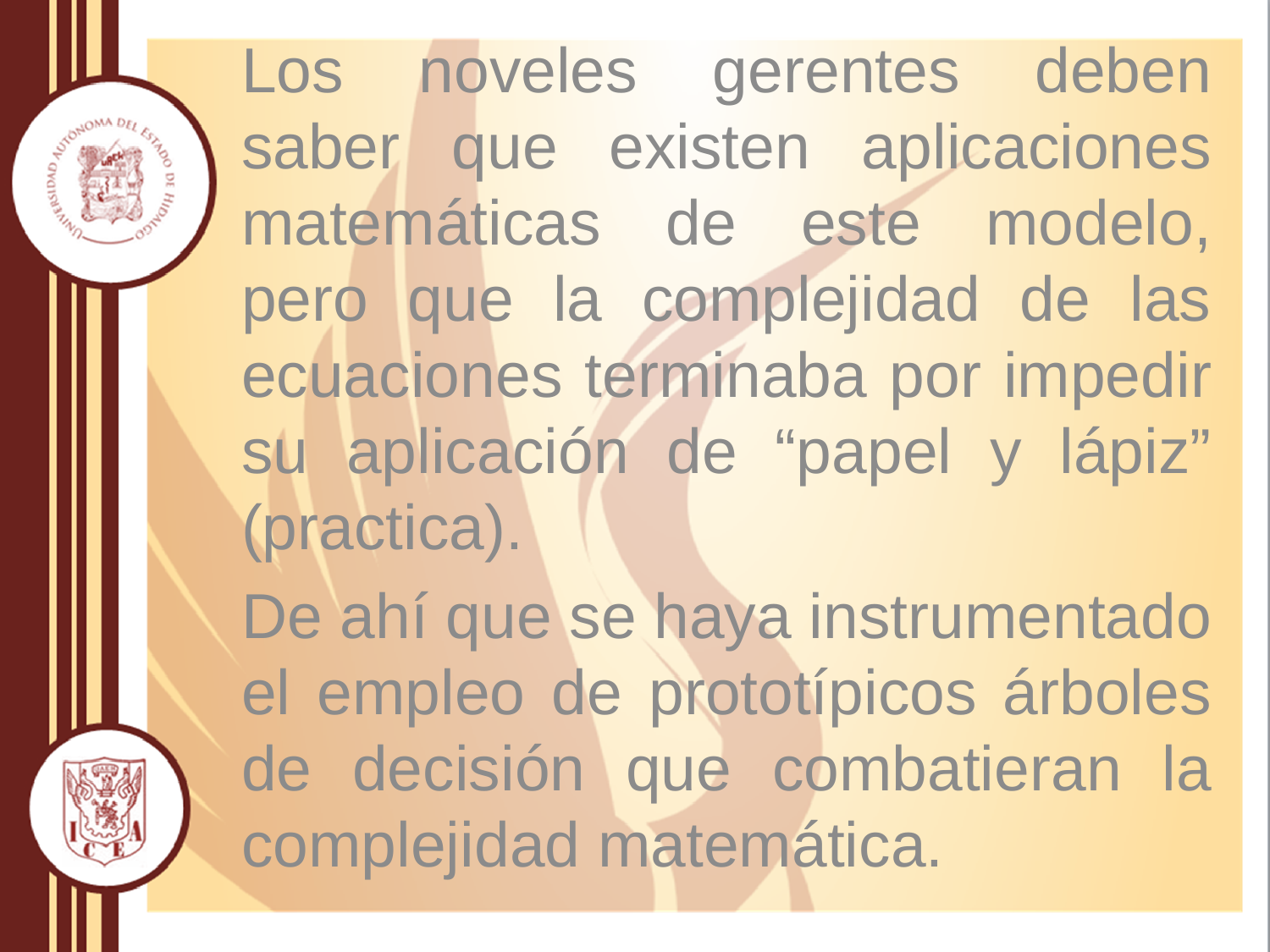

Los noveles gerentes deben saber que existen aplicaciones matemáticas de este modelo, pero que la complejidad de las ecuaciones terminaba por impedir su aplicación de “papel y lápiz” (practica).
De ahí que se haya instrumentado el empleo de prototípicos árboles de decisión que combatieran la complejidad matemática.